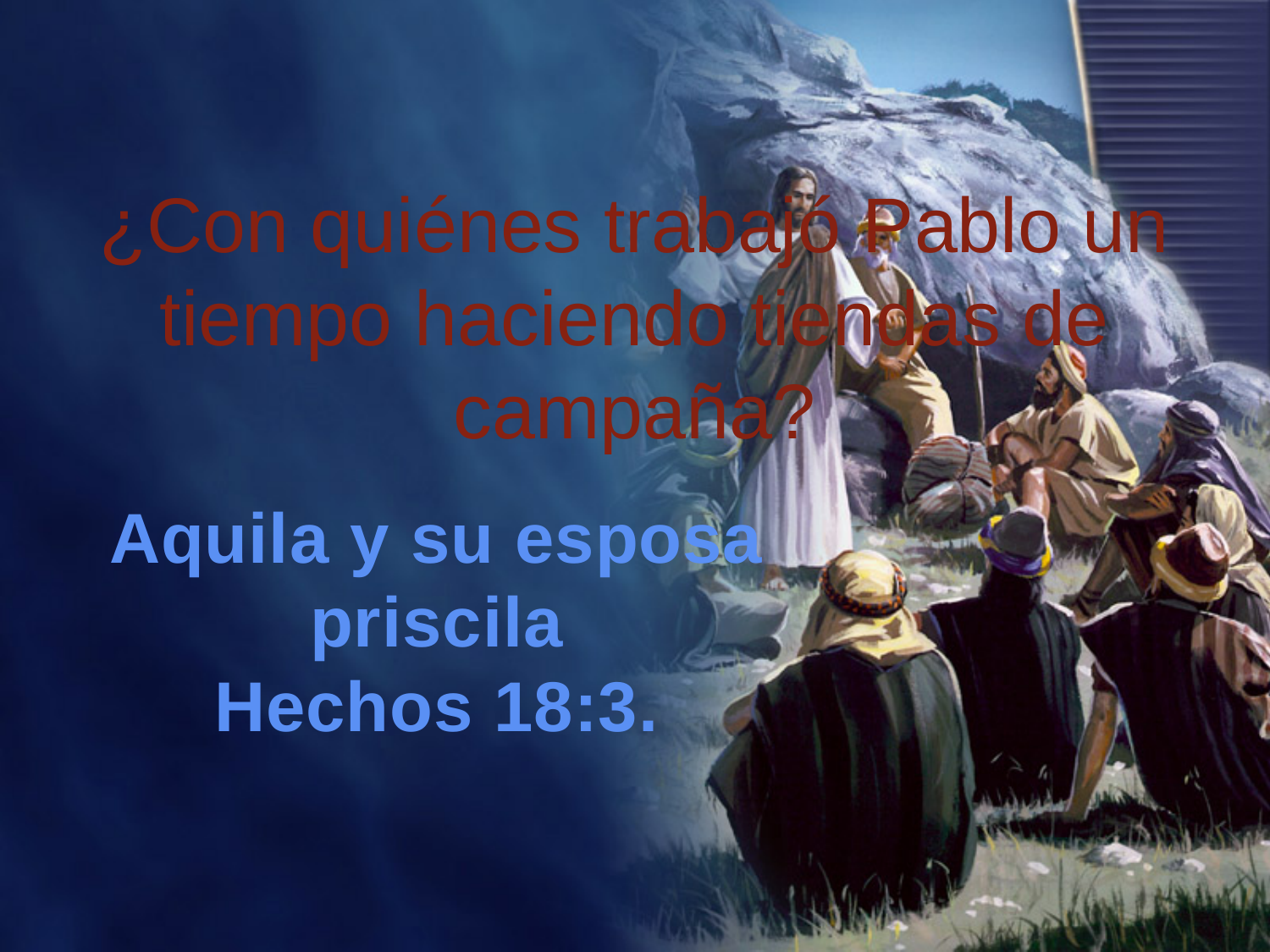

¿Con quiénes trabajó Pablo un tiempo haciendo tiendas de campaña?
Aquila y su esposa priscila
Hechos 18:3.